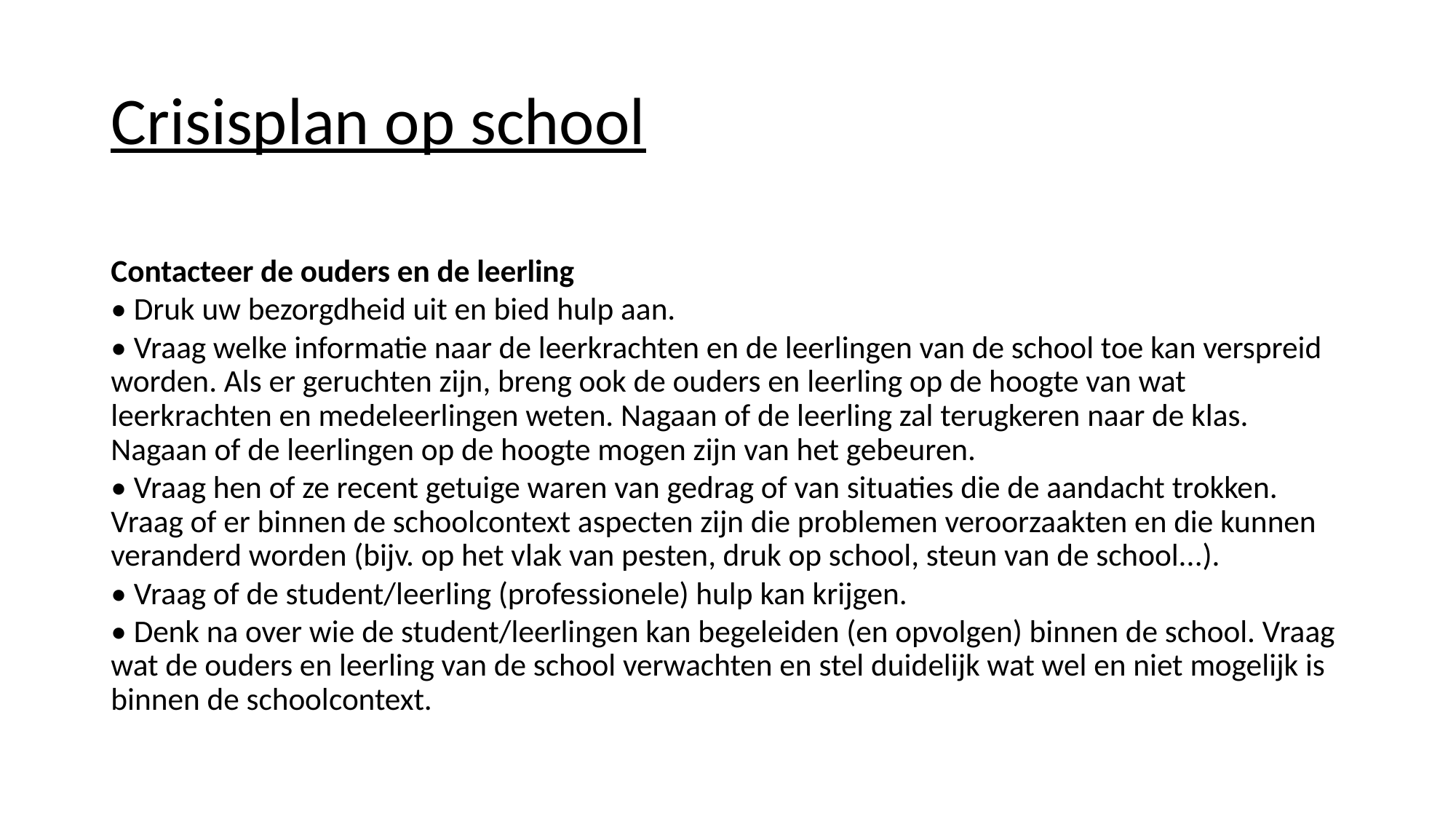

# Crisisplan op school

Contacteer de ouders en de leerling
• Druk uw bezorgdheid uit en bied hulp aan.
• Vraag welke informatie naar de leerkrachten en de leerlingen van de school toe kan verspreid worden. Als er geruchten zijn, breng ook de ouders en leerling op de hoogte van wat leerkrachten en medeleerlingen weten. Nagaan of de leerling zal terugkeren naar de klas. Nagaan of de leerlingen op de hoogte mogen zijn van het gebeuren.
• Vraag hen of ze recent getuige waren van gedrag of van situaties die de aandacht trokken. Vraag of er binnen de schoolcontext aspecten zijn die problemen veroorzaakten en die kunnen veranderd worden (bijv. op het vlak van pesten, druk op school, steun van de school...).
• Vraag of de student/leerling (professionele) hulp kan krijgen.
• Denk na over wie de student/leerlingen kan begeleiden (en opvolgen) binnen de school. Vraag wat de ouders en leerling van de school verwachten en stel duidelijk wat wel en niet mogelijk is binnen de schoolcontext.